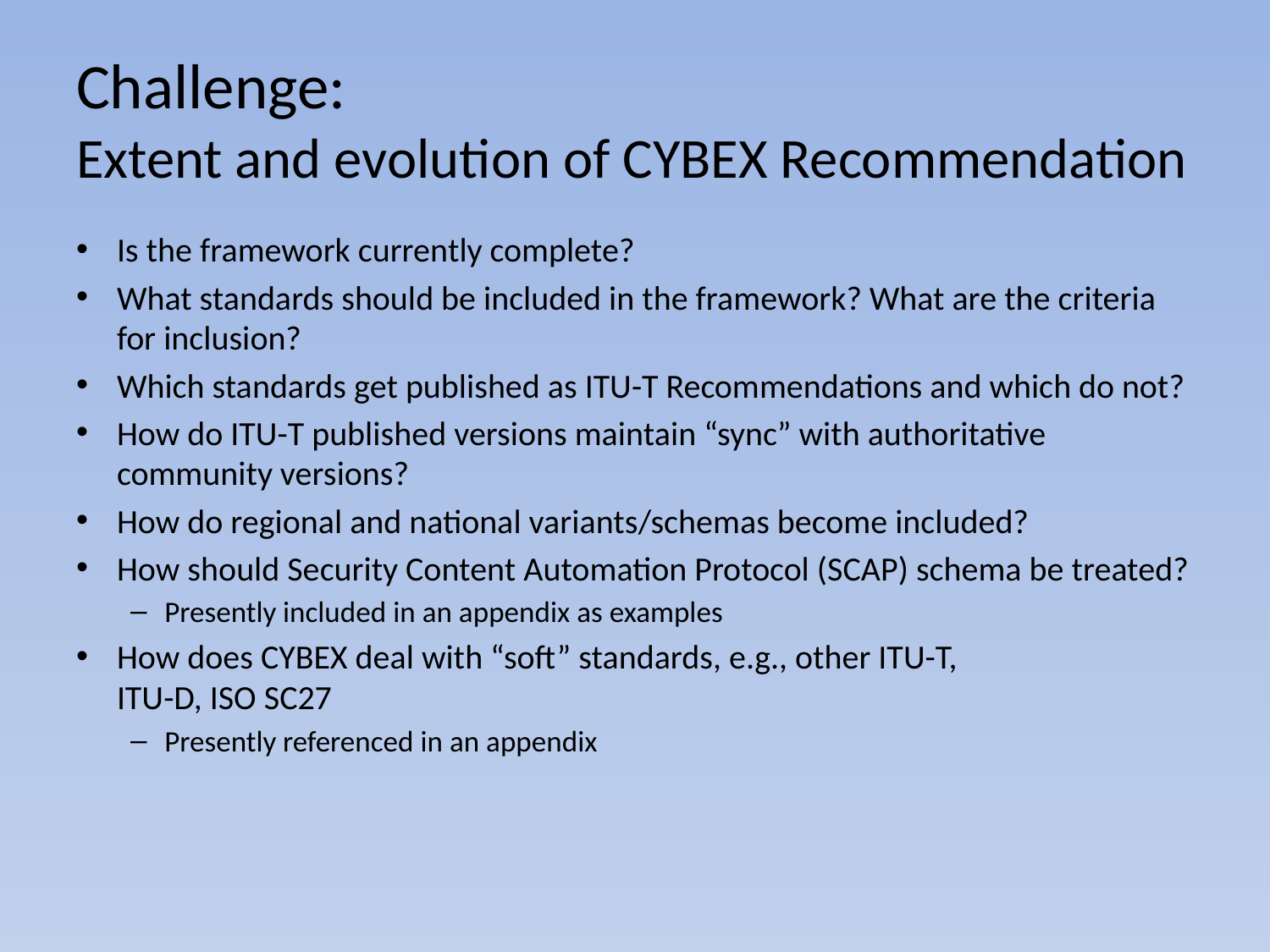

# Challenge: Extent and evolution of CYBEX Recommendation
Is the framework currently complete?
What standards should be included in the framework? What are the criteria for inclusion?
Which standards get published as ITU-T Recommendations and which do not?
How do ITU-T published versions maintain “sync” with authoritative community versions?
How do regional and national variants/schemas become included?
How should Security Content Automation Protocol (SCAP) schema be treated?
Presently included in an appendix as examples
How does CYBEX deal with “soft” standards, e.g., other ITU-T,
ITU-D, ISO SC27
Presently referenced in an appendix